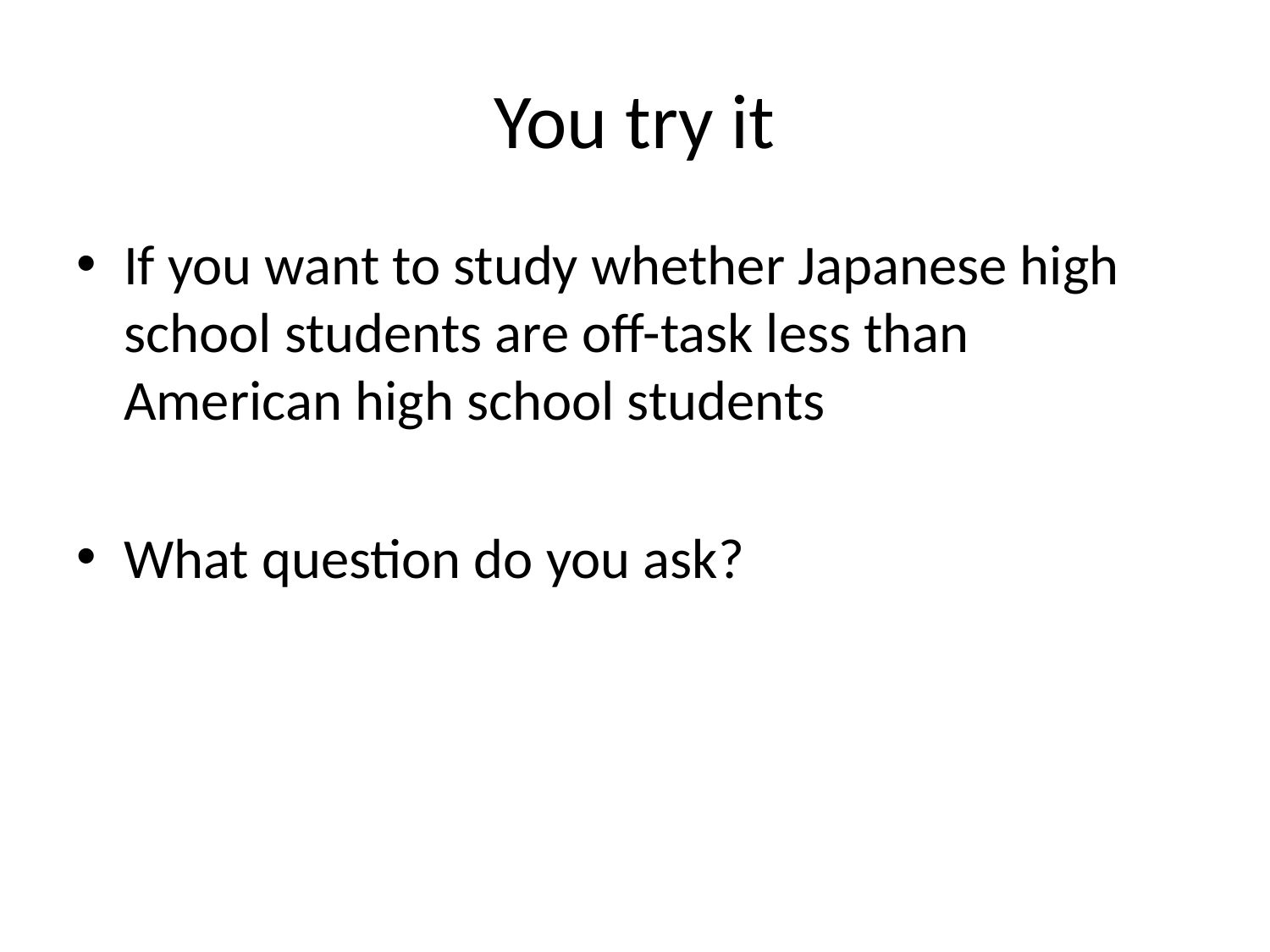

# You try it
If you want to study whether Japanese high school students are off-task less than American high school students

What question do you ask?